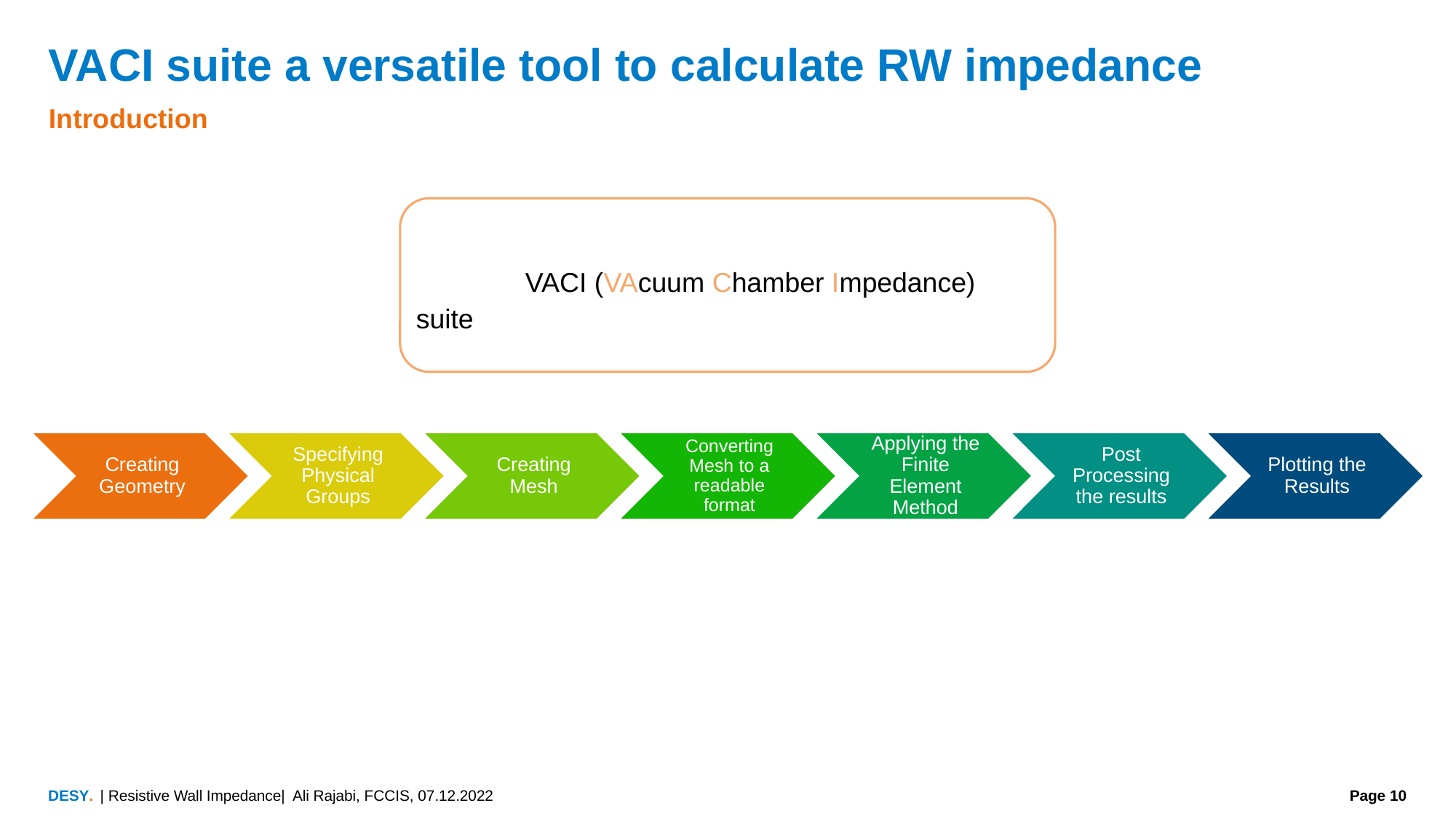

# VACI suite a versatile tool to calculate RW impedance
Introduction

	VACI (VAcuum Chamber Impedance) suite

Creating Geometry
Specifying Physical Groups
Creating Mesh
Converting Mesh to a readable format
Applying the Finite Element Method
Post Processing the results
Plotting the Results
| Resistive Wall Impedance|  Ali Rajabi, FCCIS, 07.12.2022